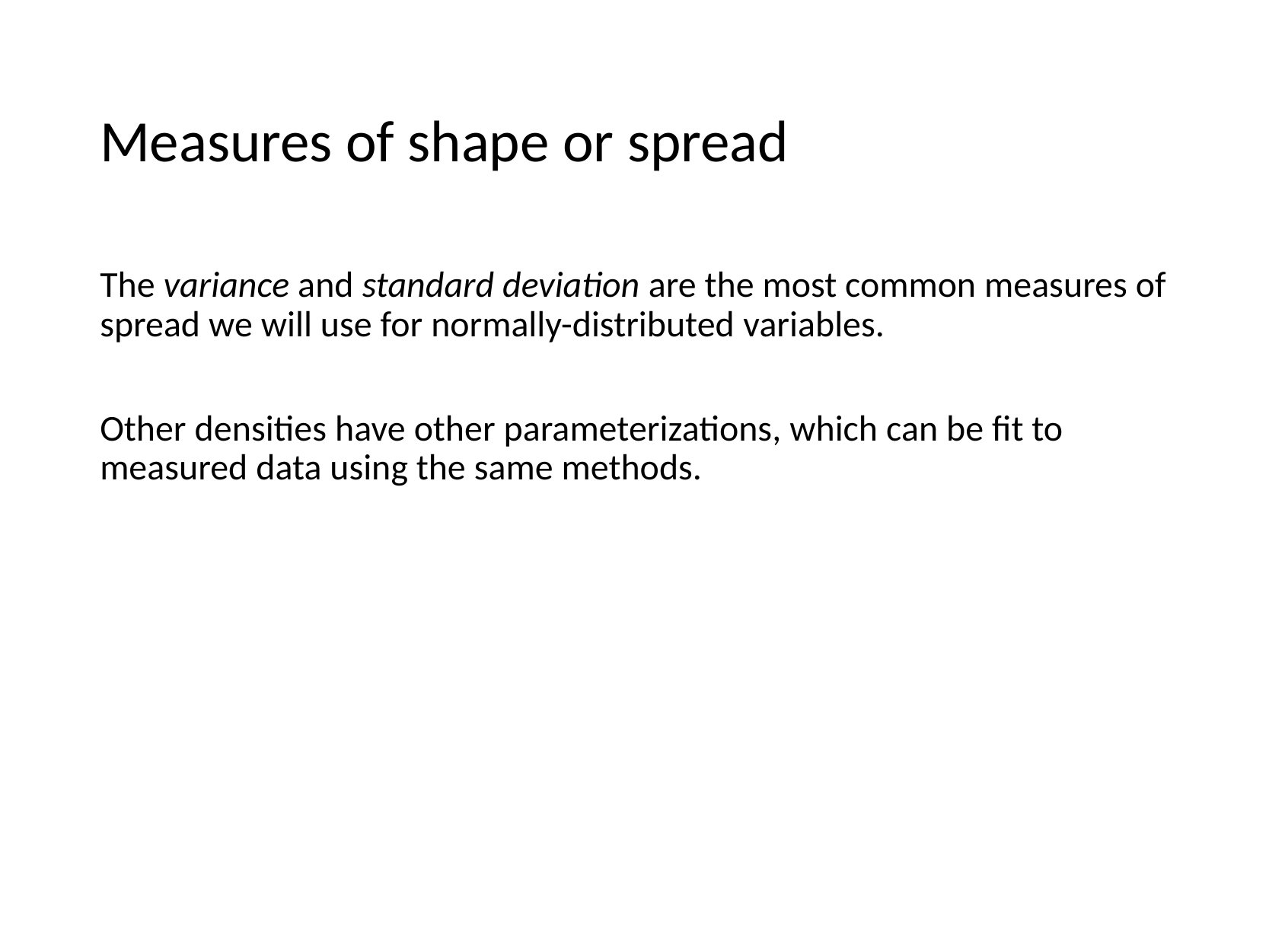

# Measures of shape or spread
The variance and standard deviation are the most common measures of spread we will use for normally-distributed variables.

Other densities have other parameterizations, which can be fit to measured data using the same methods.